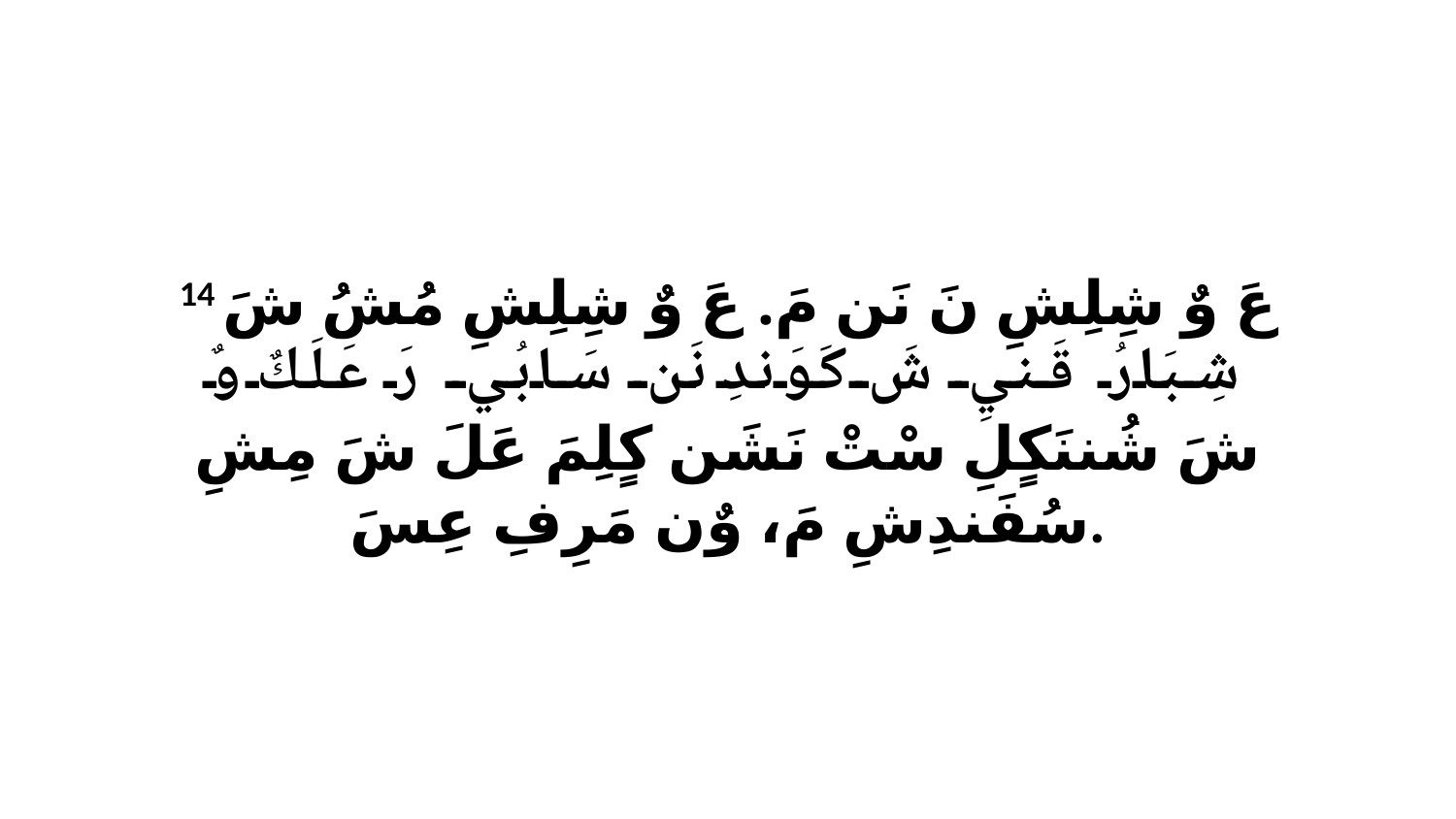

14 عَ وٌ شِلِشِ نَ نَن مَ. عَ وٌ شِلِشِ مُشُ شَ شِبَارُ قَنيِ شَ كَوَندِ نَن سَابُي رَ عَلَكٌ وٌ شَ شُننَكٍلِ سْتْ نَشَن كٍلِمَ عَلَ شَ مِشِ سُفَندِشِ مَ، وٌن مَرِفِ عِسَ.